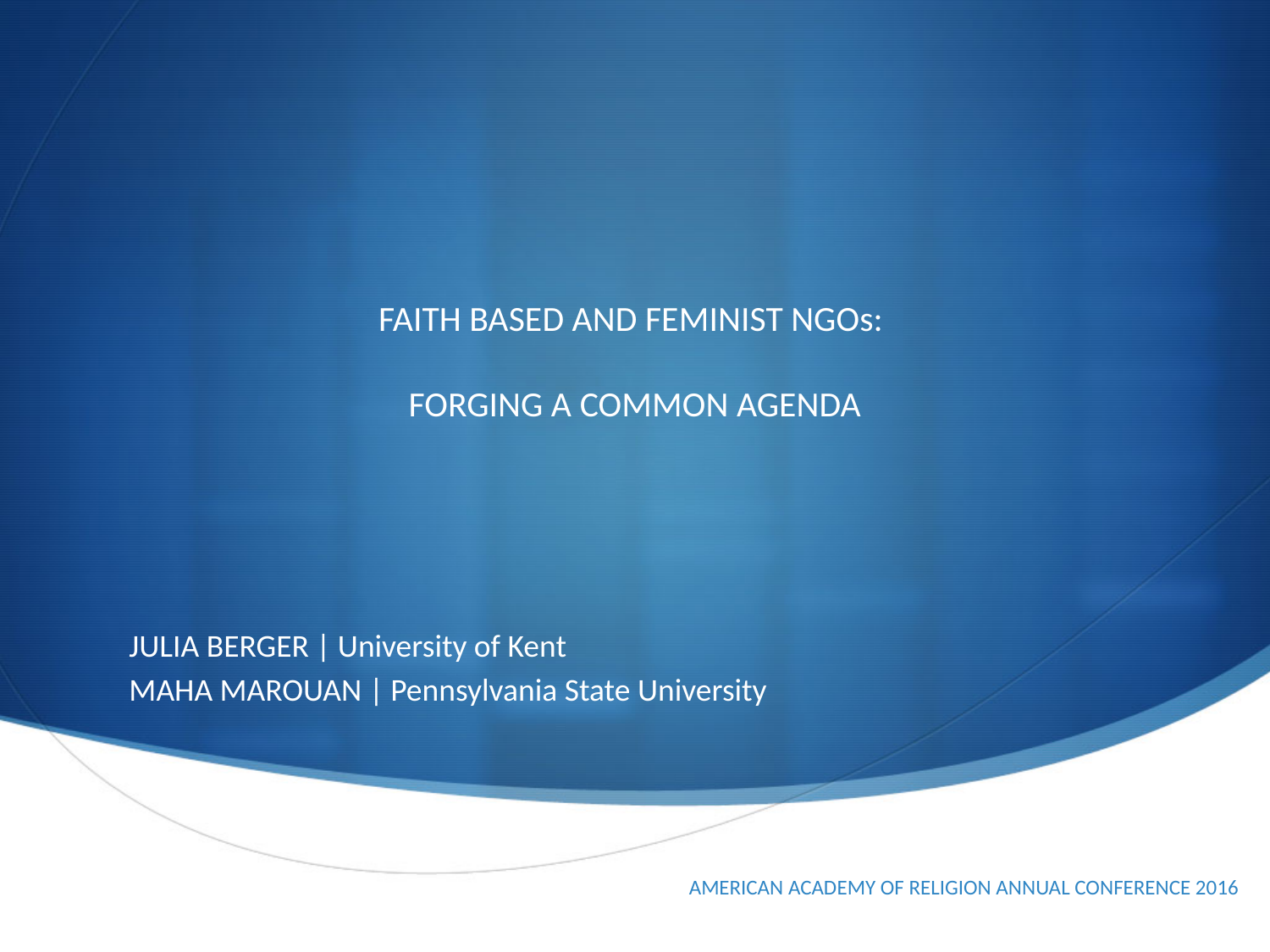

# FAITH BASED AND FEMINIST NGOs: FORGING A COMMON AGENDA
JULIA BERGER | University of Kent
MAHA MAROUAN | Pennsylvania State University
AMERICAN ACADEMY OF RELIGION ANNUAL CONFERENCE 2016